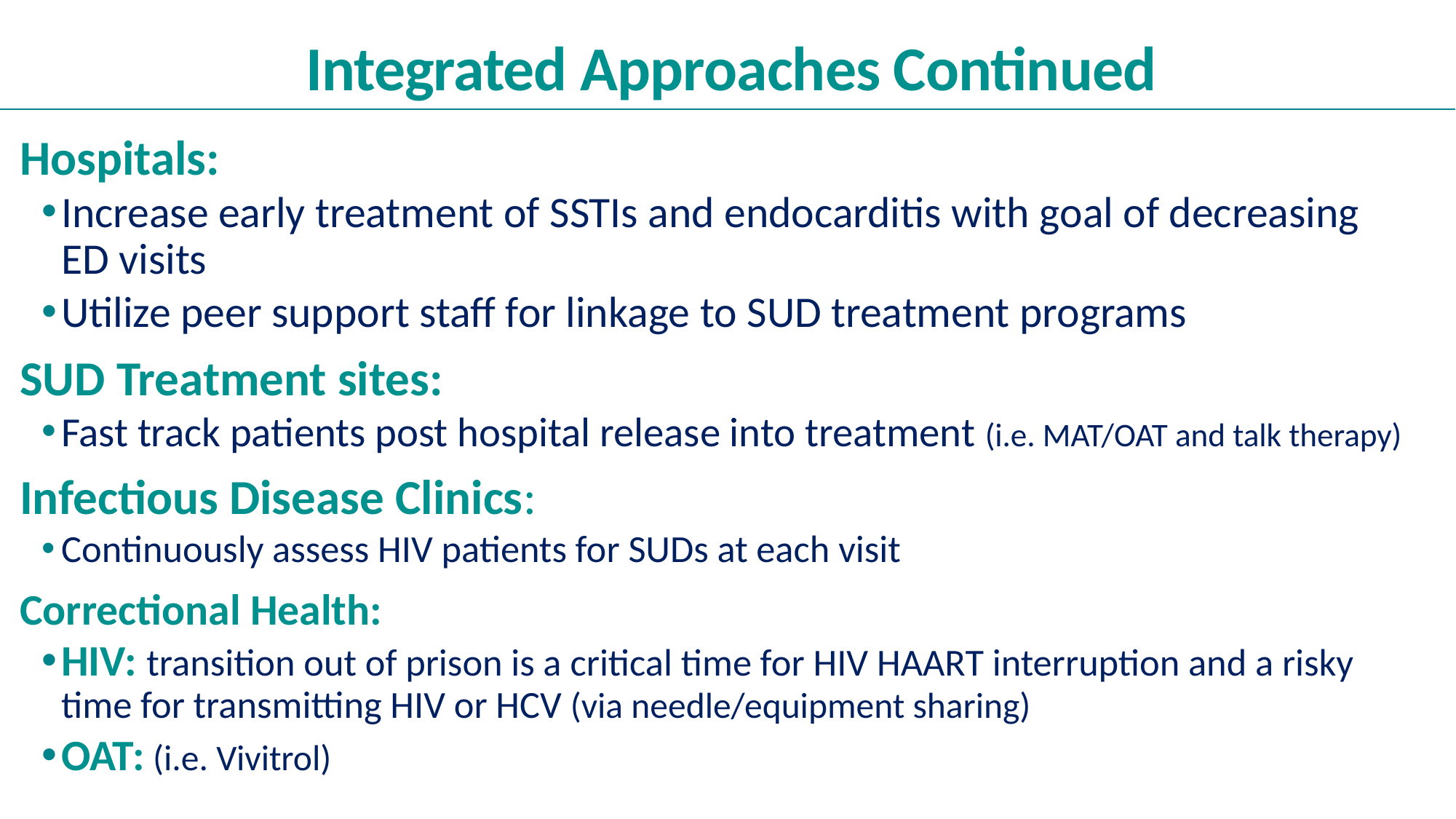

# Integrated Approaches Continued
Hospitals:
Increase early treatment of SSTIs and endocarditis with goal of decreasing ED visits
Utilize peer support staff for linkage to SUD treatment programs
SUD Treatment sites:
Fast track patients post hospital release into treatment (i.e. MAT/OAT and talk therapy)
Infectious Disease Clinics:
Continuously assess HIV patients for SUDs at each visit
Correctional Health:
HIV: transition out of prison is a critical time for HIV HAART interruption and a risky time for transmitting HIV or HCV (via needle/equipment sharing)
OAT: (i.e. Vivitrol)